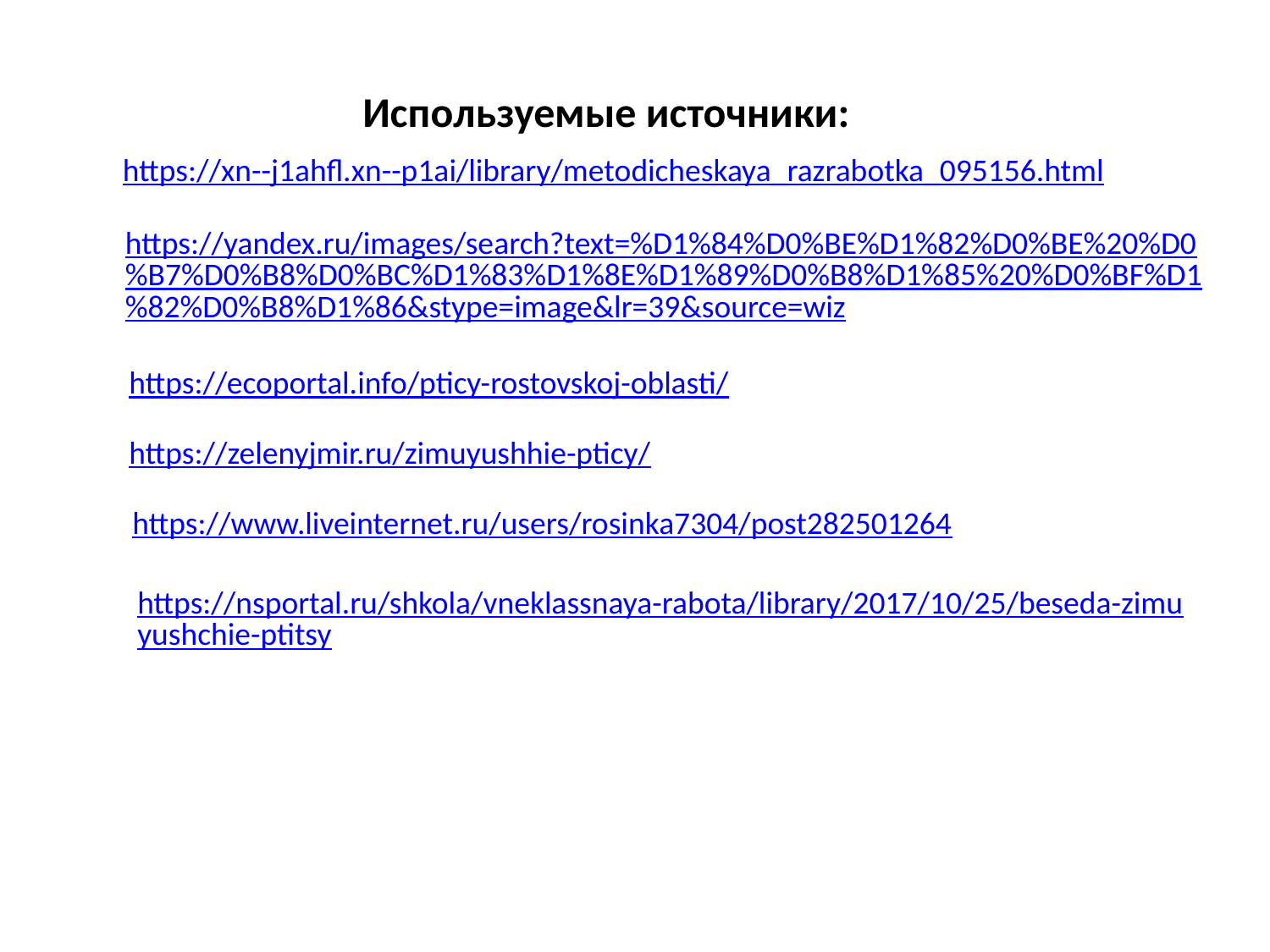

Используемые источники:
https://xn--j1ahfl.xn--p1ai/library/metodicheskaya_razrabotka_095156.html
https://yandex.ru/images/search?text=%D1%84%D0%BE%D1%82%D0%BE%20%D0%B7%D0%B8%D0%BC%D1%83%D1%8E%D1%89%D0%B8%D1%85%20%D0%BF%D1%82%D0%B8%D1%86&stype=image&lr=39&source=wiz
https://ecoportal.info/pticy-rostovskoj-oblasti/
https://zelenyjmir.ru/zimuyushhie-pticy/
https://www.liveinternet.ru/users/rosinka7304/post282501264
https://nsportal.ru/shkola/vneklassnaya-rabota/library/2017/10/25/beseda-zimuyushchie-ptitsy